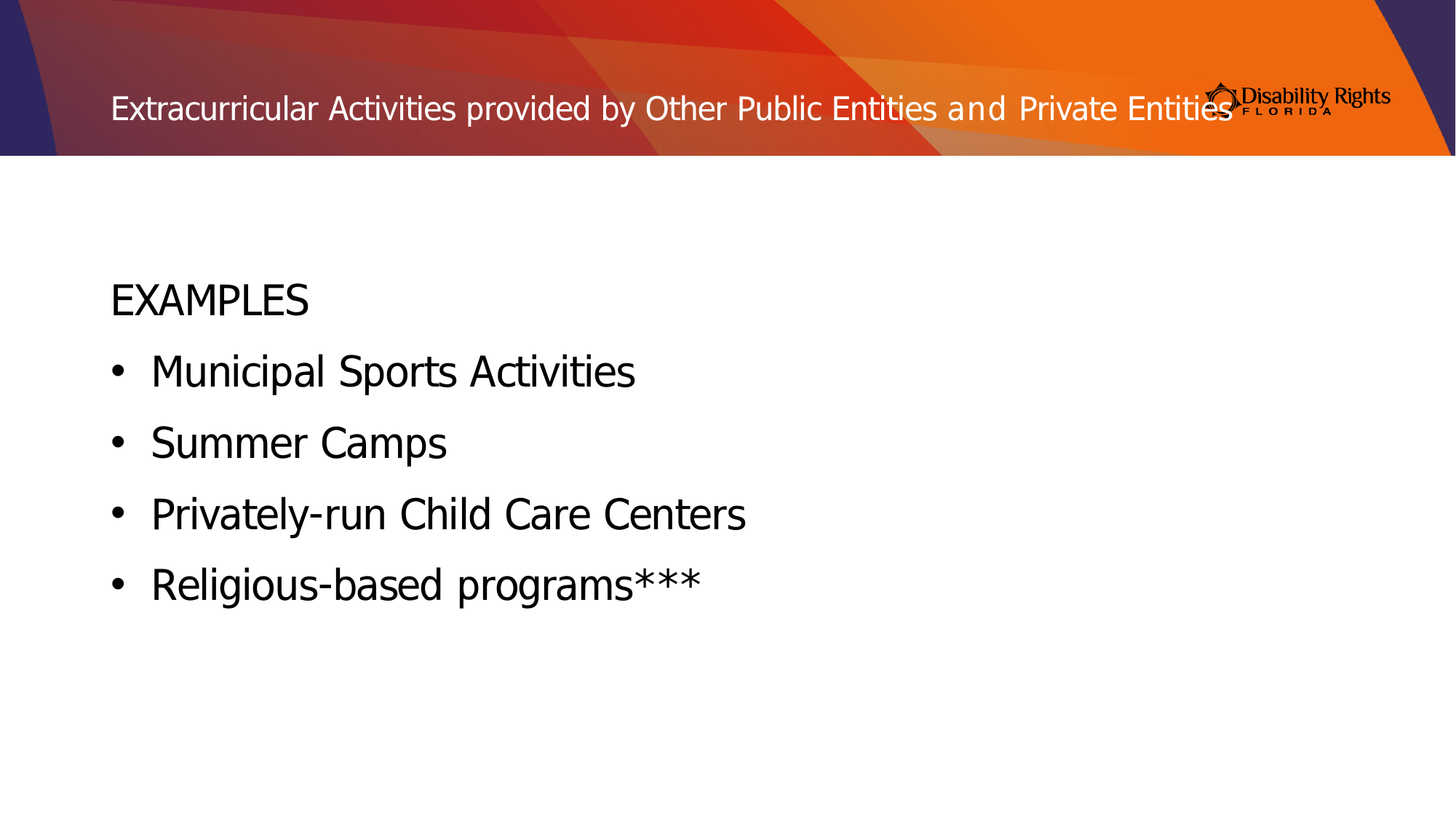

# Extracurricular Activities provided by Other Public Entities and Private Entities

EXAMPLES
Municipal Sports Activities
Summer Camps
Privately-run Child Care Centers
Religious-based programs***